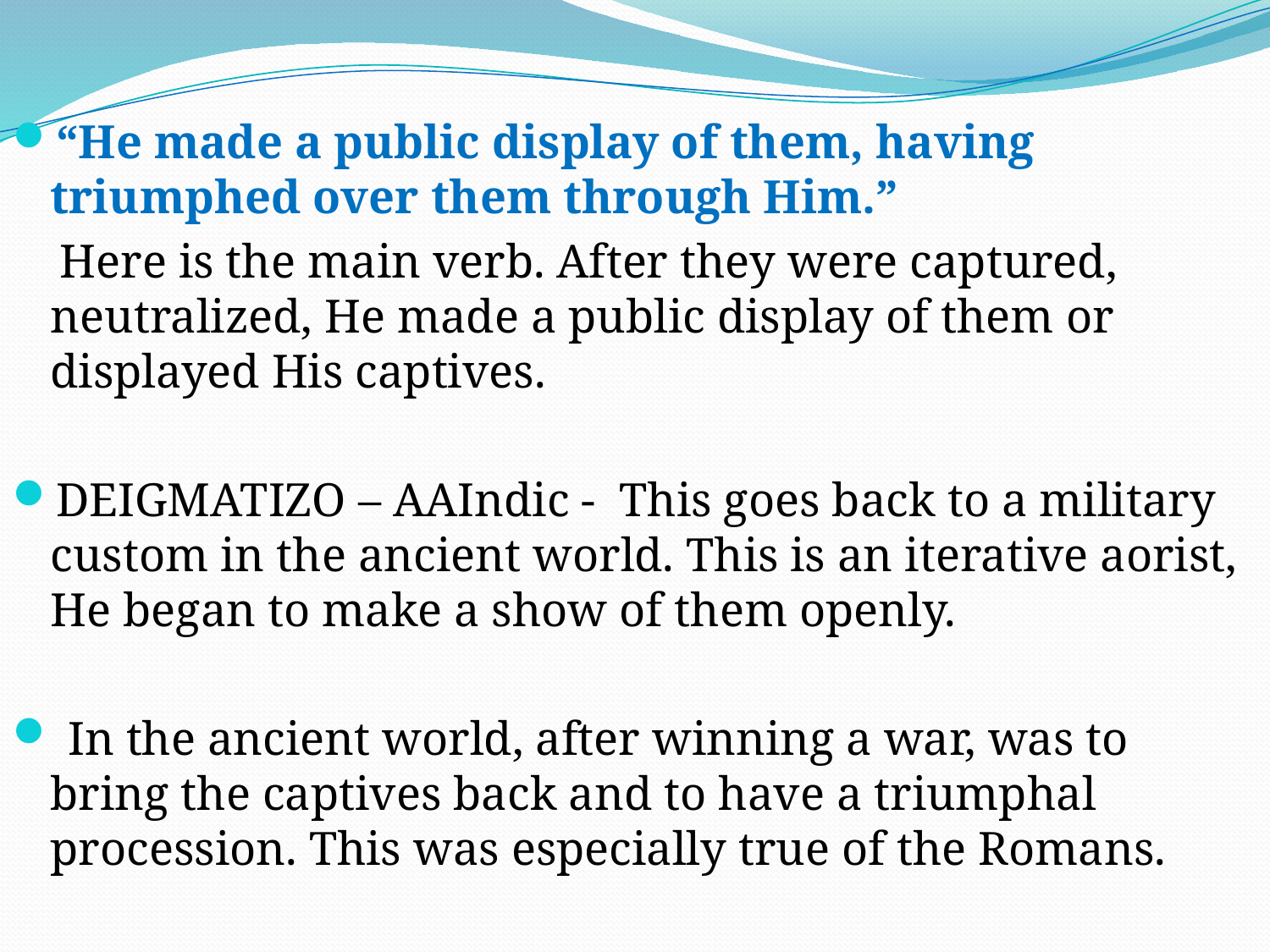

“He made a public display of them, having triumphed over them through Him.”
    Here is the main verb. After they were captured,  neutralized, He made a public display of them or displayed His captives.

DEIGMATIZO – AAIndic -  This goes back to a military custom in the ancient world. This is an iterative aorist, He began to make a show of them openly.

 In the ancient world, after winning a war, was to bring the captives back and to have a triumphal procession. This was especially true of the Romans.